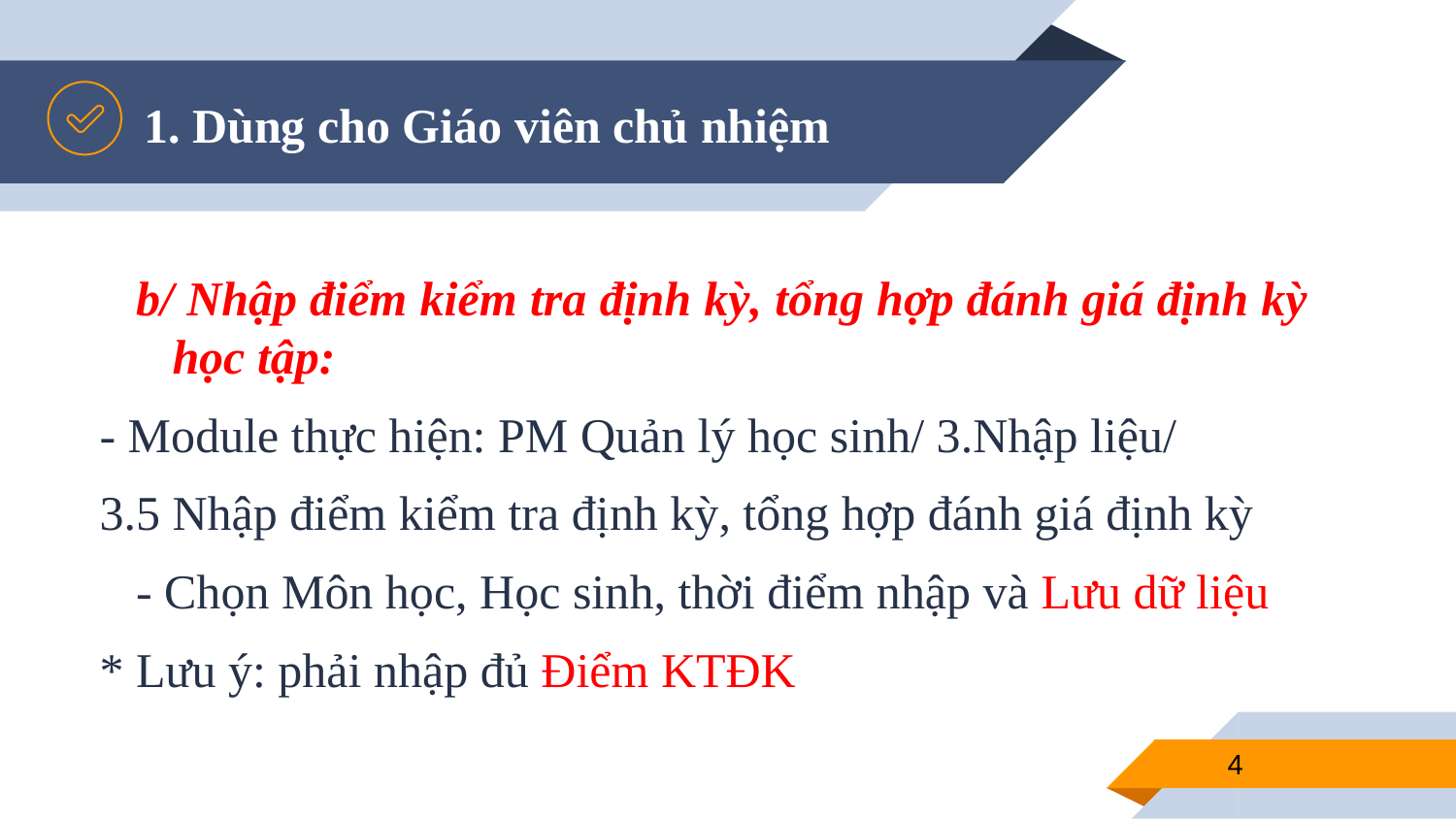

# 1. Dùng cho Giáo viên chủ nhiệm

b/ Nhập điểm kiểm tra định kỳ, tổng hợp đánh giá định kỳ học tập:
- Module thực hiện: PM Quản lý học sinh/ 3.Nhập liệu/
3.5 Nhập điểm kiểm tra định kỳ, tổng hợp đánh giá định kỳ
   - Chọn Môn học, Học sinh, thời điểm nhập và Lưu dữ liệu
* Lưu ý: phải nhập đủ Điểm KTĐK
4